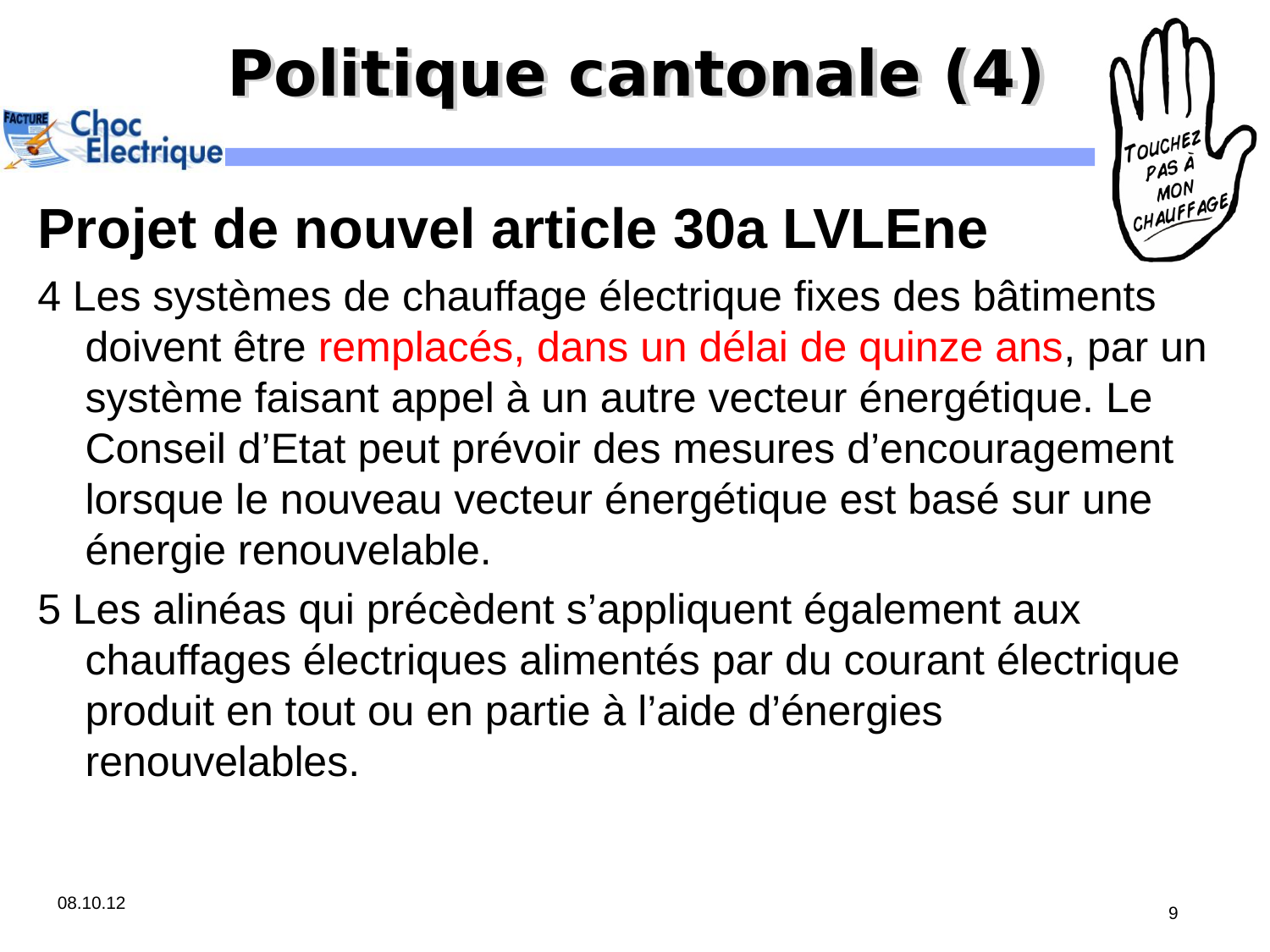

# Politique cantonale (4)
Projet de nouvel article 30a LVLEne
4 Les systèmes de chauffage électrique fixes des bâtiments doivent être remplacés, dans un délai de quinze ans, par un système faisant appel à un autre vecteur énergétique. Le Conseil d’Etat peut prévoir des mesures d’encouragement lorsque le nouveau vecteur énergétique est basé sur une énergie renouvelable.
5 Les alinéas qui précèdent s’appliquent également aux chauffages électriques alimentés par du courant électrique produit en tout ou en partie à l’aide d’énergies renouvelables.